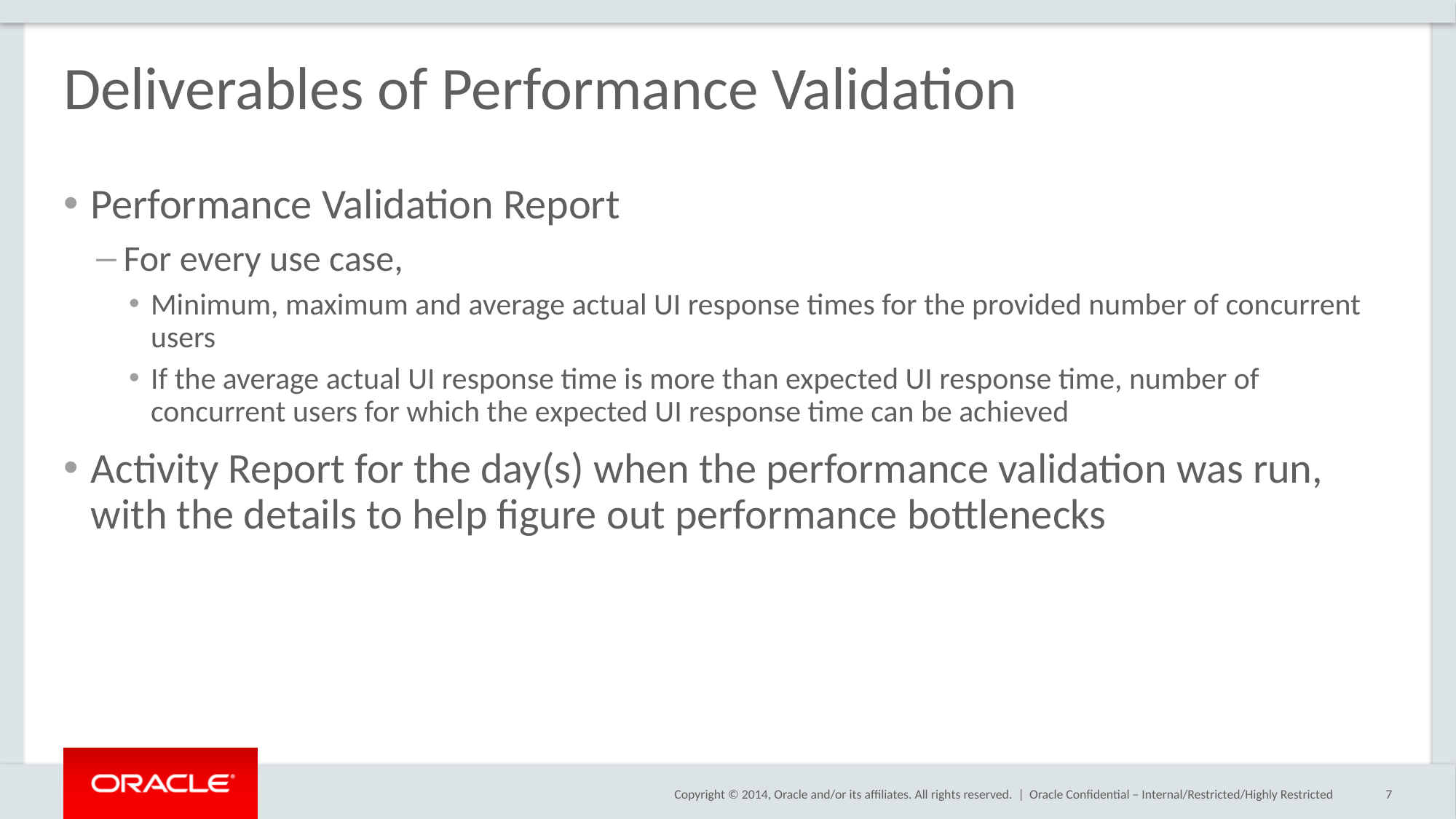

# Deliverables of Performance Validation
Performance Validation Report
For every use case,
Minimum, maximum and average actual UI response times for the provided number of concurrent users
If the average actual UI response time is more than expected UI response time, number of concurrent users for which the expected UI response time can be achieved
Activity Report for the day(s) when the performance validation was run, with the details to help figure out performance bottlenecks
Oracle Confidential – Internal/Restricted/Highly Restricted
7